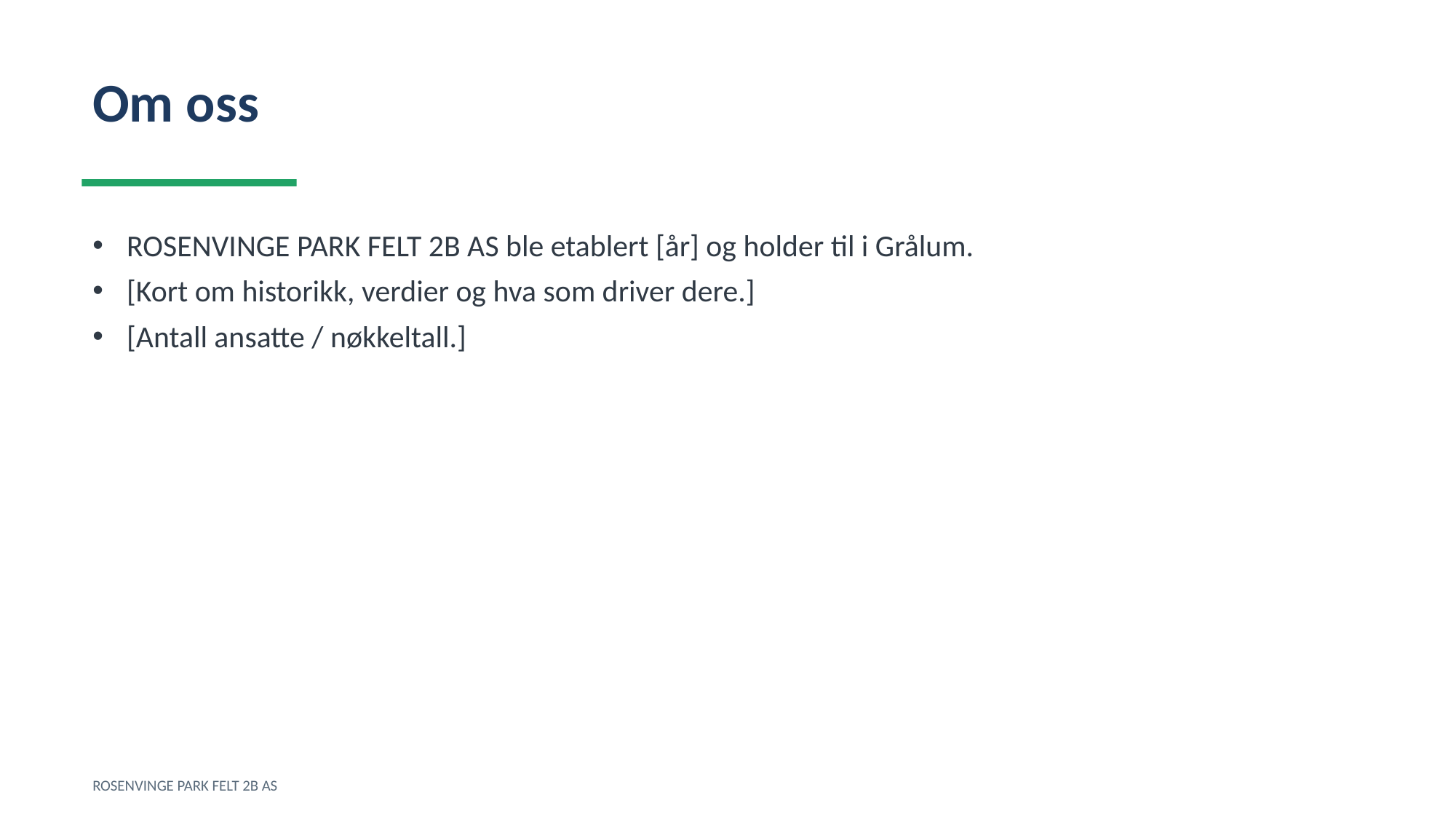

Om oss

ROSENVINGE PARK FELT 2B AS ble etablert [år] og holder til i Grålum.
[Kort om historikk, verdier og hva som driver dere.]
[Antall ansatte / nøkkeltall.]
ROSENVINGE PARK FELT 2B AS